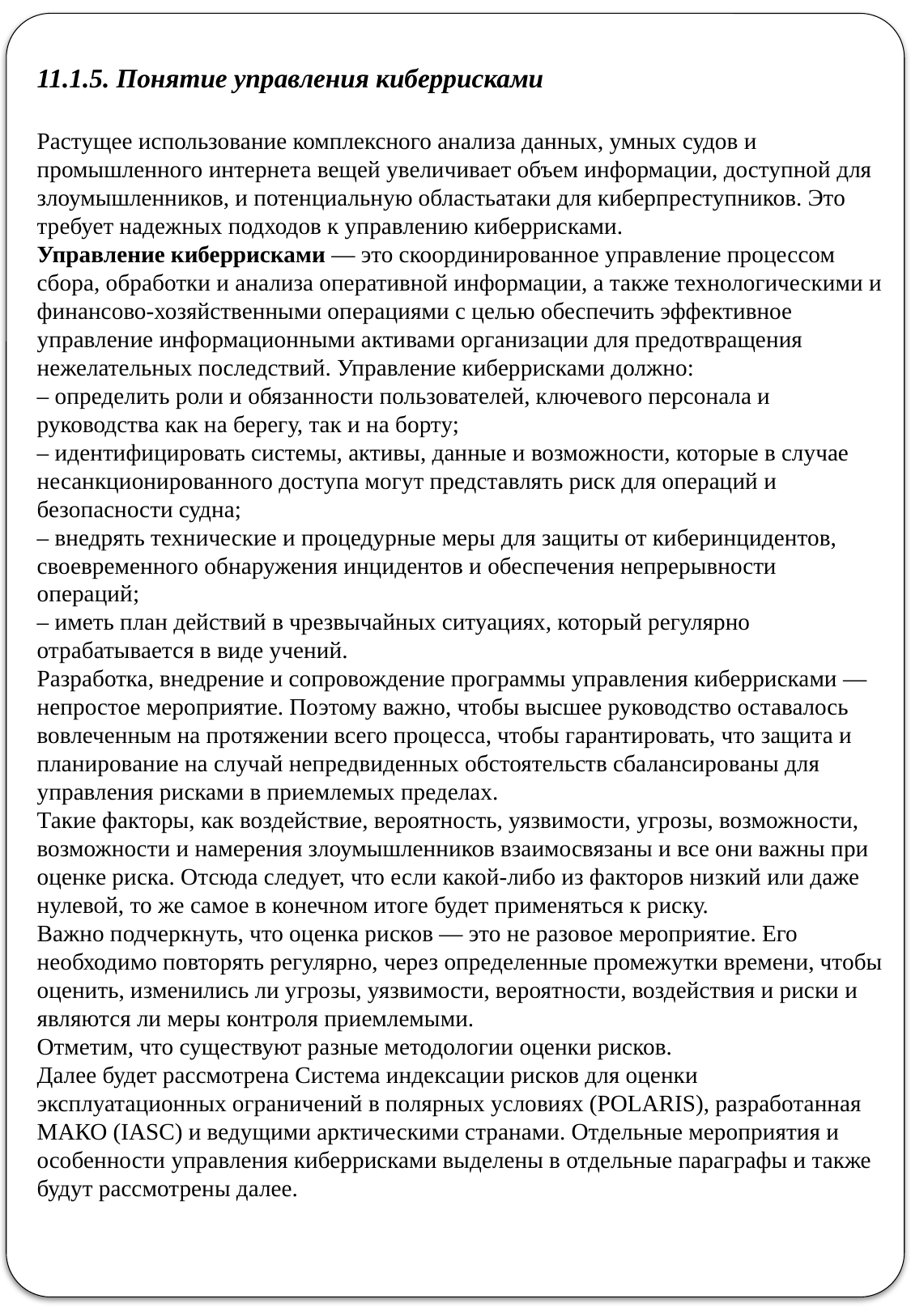

11.1.5. Понятие управления киберрисками

Растущее использование комплексного анализа данных, умных судов и промышленного интернета вещей увеличивает объем информации, доступной для злоумышленников, и потенциальную областьатаки для киберпреступников. Это требует надежных подходов к управлению киберрисками.
Управление киберрисками — это скоординированное управление процессом сбора, обработки и анализа оперативной информации, а также технологическими и финансово-хозяйственными операциями с целью обеспечить эффективное управление информационными активами организации для предотвращения нежелательных последствий. Управление киберрисками должно:
– определить роли и обязанности пользователей, ключевого персонала и руководства как на берегу, так и на борту;
– идентифицировать системы, активы, данные и возможности, которые в случае несанкционированного доступа могут представлять риск для операций и безопасности судна;
– внедрять технические и процедурные меры для защиты от киберинцидентов, своевременного обнаружения инцидентов и обеспечения непрерывности операций;
– иметь план действий в чрезвычайных ситуациях, который регулярно отрабатывается в виде учений.
Разработка, внедрение и сопровождение программы управления киберрисками — непростое мероприятие. Поэтому важно, чтобы высшее руководство оставалось вовлеченным на протяжении всего процесса, чтобы гарантировать, что защита и планирование на случай непредвиденных обстоятельств сбалансированы для управления рисками в приемлемых пределах.
Такие факторы, как воздействие, вероятность, уязвимости, угрозы, возможности, возможности и намерения злоумышленников взаимосвязаны и все они важны при оценке риска. Отсюда следует, что если какой-либо из факторов низкий или даже нулевой, то же самое в конечном итоге будет применяться к риску.
Важно подчеркнуть, что оценка рисков — это не разовое мероприятие. Его необходимо повторять регулярно, через определенные промежутки времени, чтобы оценить, изменились ли угрозы, уязвимости, вероятности, воздействия и риски и являются ли меры контроля приемлемыми.
Отметим, что существуют разные методологии оценки рисков.
Далее будет рассмотрена Система индексации рисков для оценки эксплуатационных ограничений в полярных условиях (POLARIS), разработанная МАКО (IASC) и ведущими арктическими странами. Отдельные мероприятия и особенности управления киберрисками выделены в отдельные параграфы и также будут рассмотрены далее.